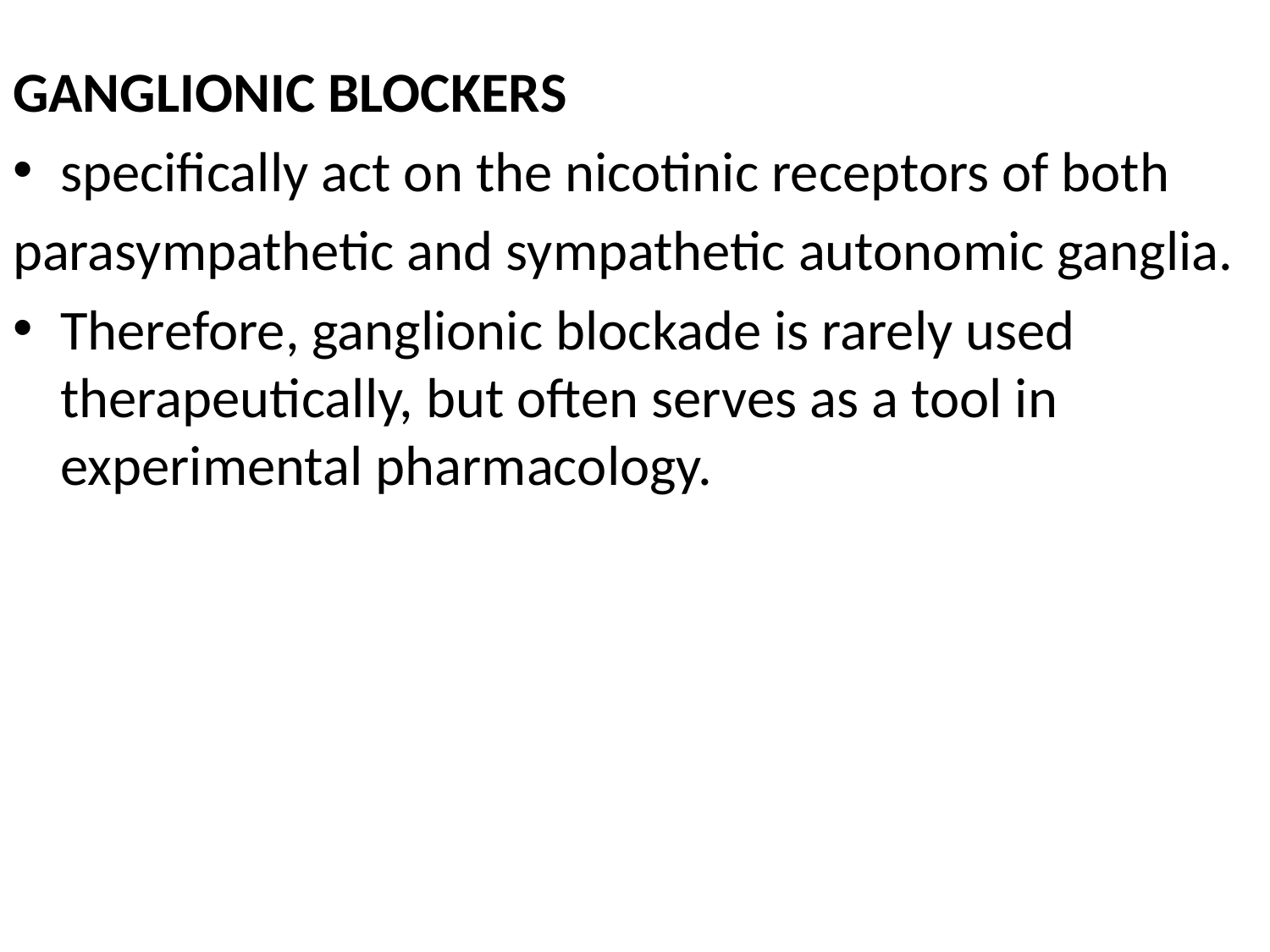

GANGLIONIC BLOCKERS
specifically act on the nicotinic receptors of both
parasympathetic and sympathetic autonomic ganglia.
Therefore, ganglionic blockade is rarely used therapeutically, but often serves as a tool in experimental pharmacology.